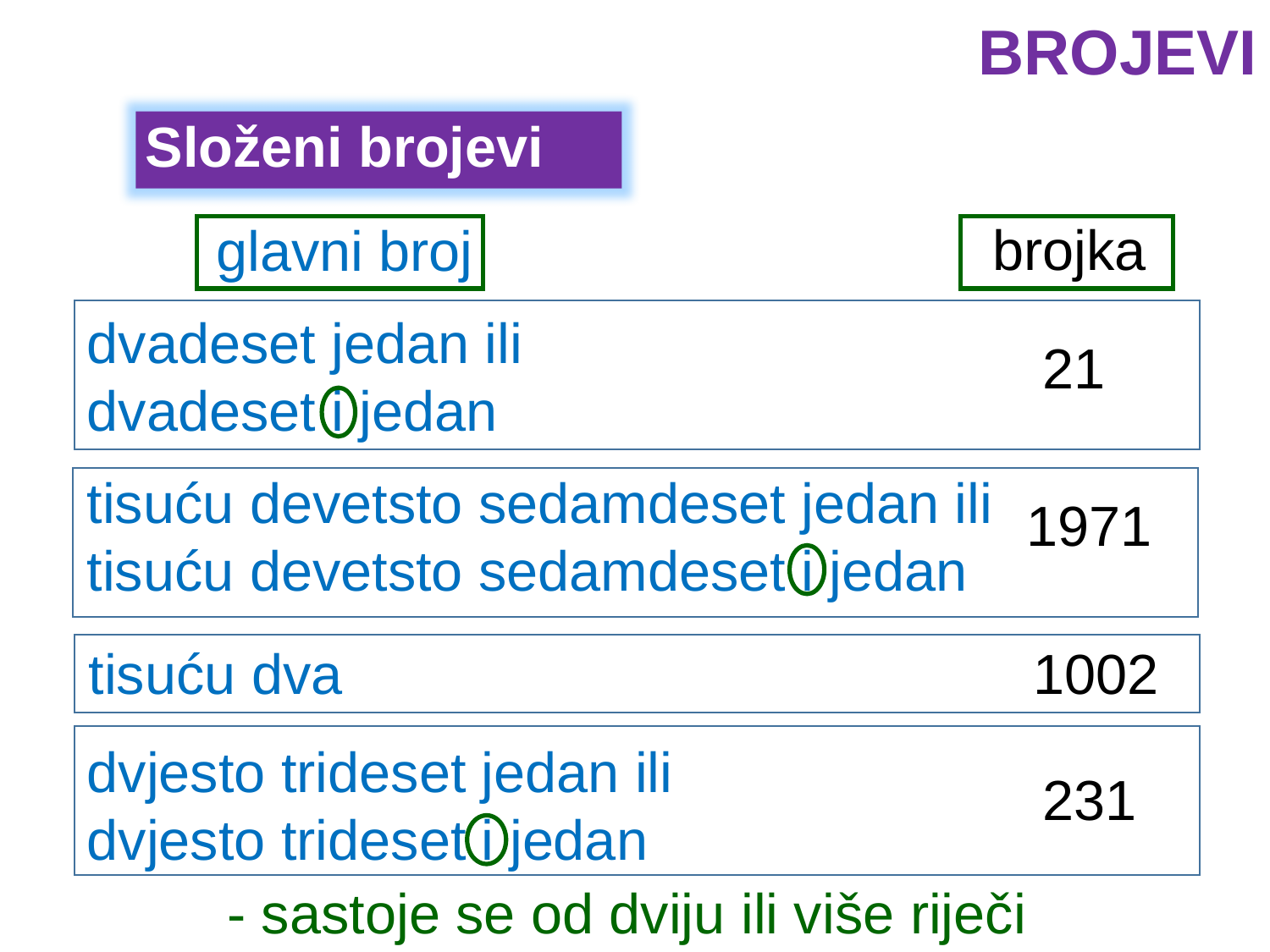

BROJEVI
Složeni brojevi

brojka
 glavni broj

dvadeset jedan ili dvadeset i jedan
21

tisuću devetsto sedamdeset jedan ili tisuću devetsto sedamdeset i jedan

1971

tisuću dva
1002

dvjesto trideset jedan ili dvjesto trideset i jedan
231

- sastoje se od dviju ili više riječi